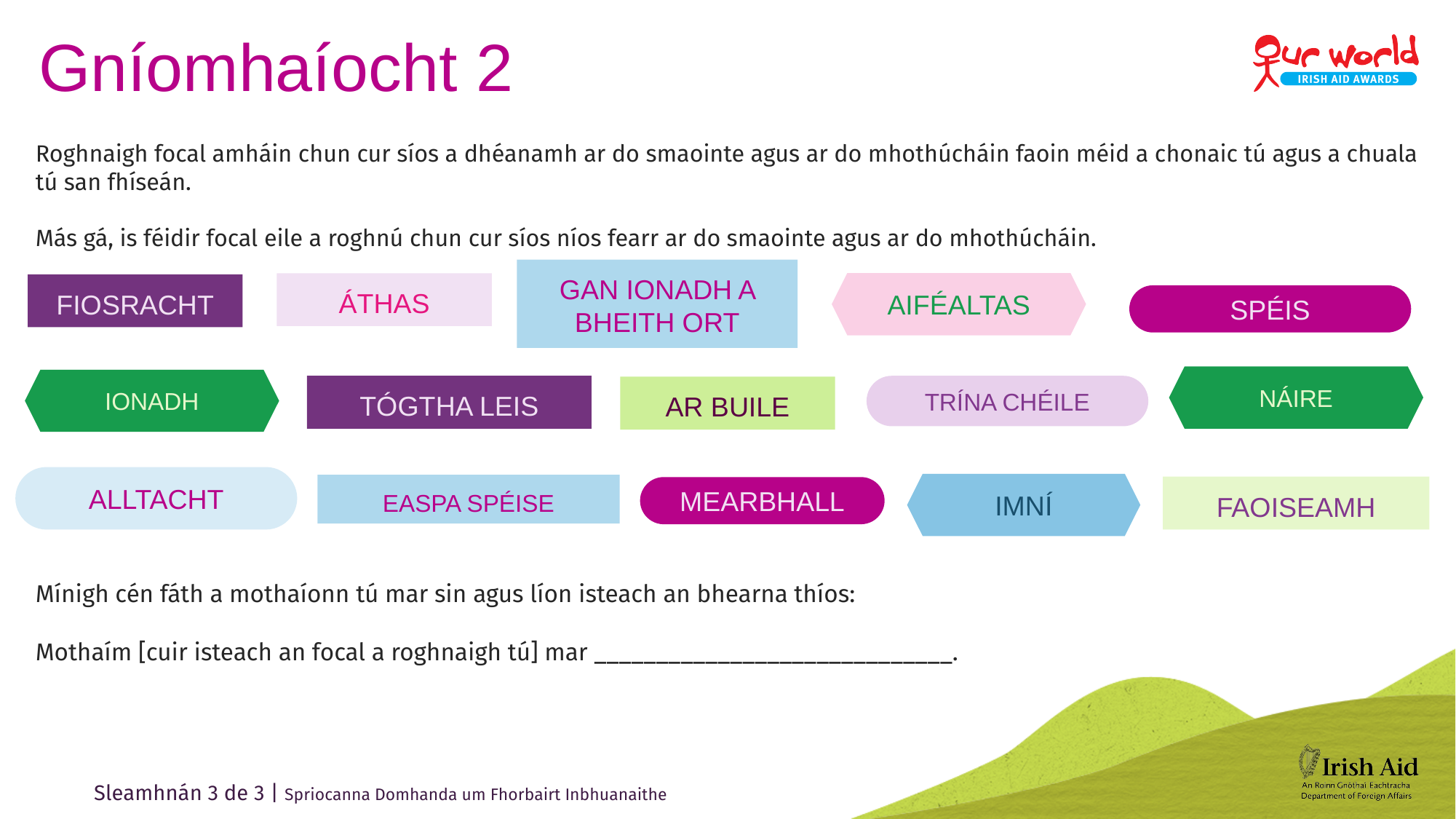

Gníomhaíocht 2
Roghnaigh focal amháin chun cur síos a dhéanamh ar do smaointe agus ar do mhothúcháin faoin méid a chonaic tú agus a chuala tú san fhíseán.

Más gá, is féidir focal eile a roghnú chun cur síos níos fearr ar do smaointe agus ar do mhothúcháin.
GAN IONADH A BHEITH ORT
AIFÉALTAS
ÁTHAS
FIOSRACHT
SPÉIS
NÁIRE
IONADH
TÓGTHA LEIS
TRÍNA CHÉILE
AR BUILE
ALLTACHT
IMNÍ
EASPA SPÉISE
FAOISEAMH
MEARBHALL
Mínigh cén fáth a mothaíonn tú mar sin agus líon isteach an bhearna thíos:

Mothaím [cuir isteach an focal a roghnaigh tú] mar _____________________________.
Sleamhnán 3 de 3 | Spriocanna Domhanda um Fhorbairt Inbhuanaithe